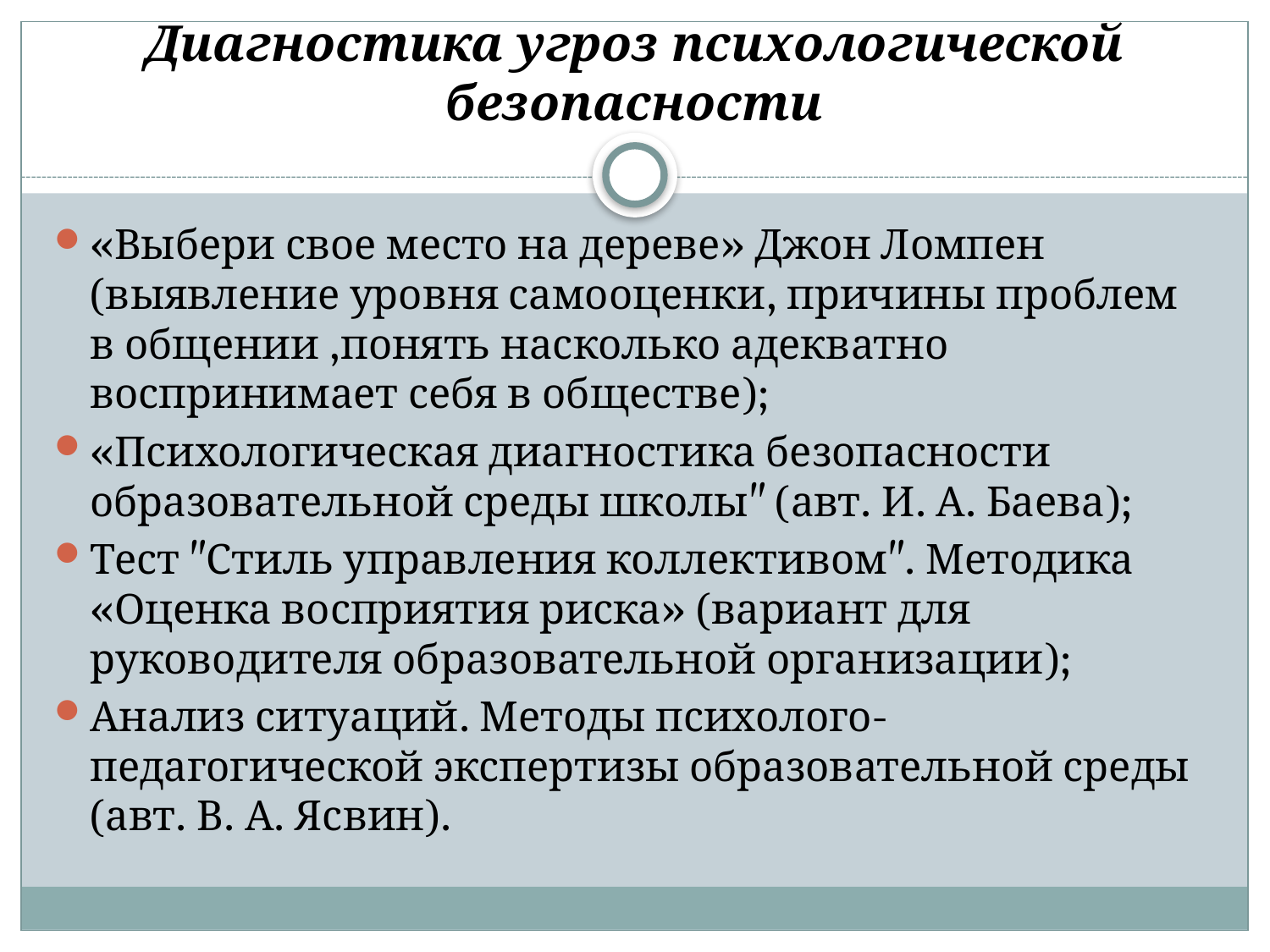

# Диагностика угроз психологической безопасности
«Выбери свое место на дереве» Джон Ломпен (выявление уровня самооценки, причины проблем в общении ,понять насколько адекватно воспринимает себя в обществе);
«Психологическая диагностика безопасности образовательной среды школы" (авт. И. А. Баева);
Тест "Стиль управления коллективом". Методика «Оценка восприятия риска» (вариант для руководителя образовательной организации);
Анализ ситуаций. Методы психолого-педагогической экспертизы образовательной среды (авт. В. А. Ясвин).